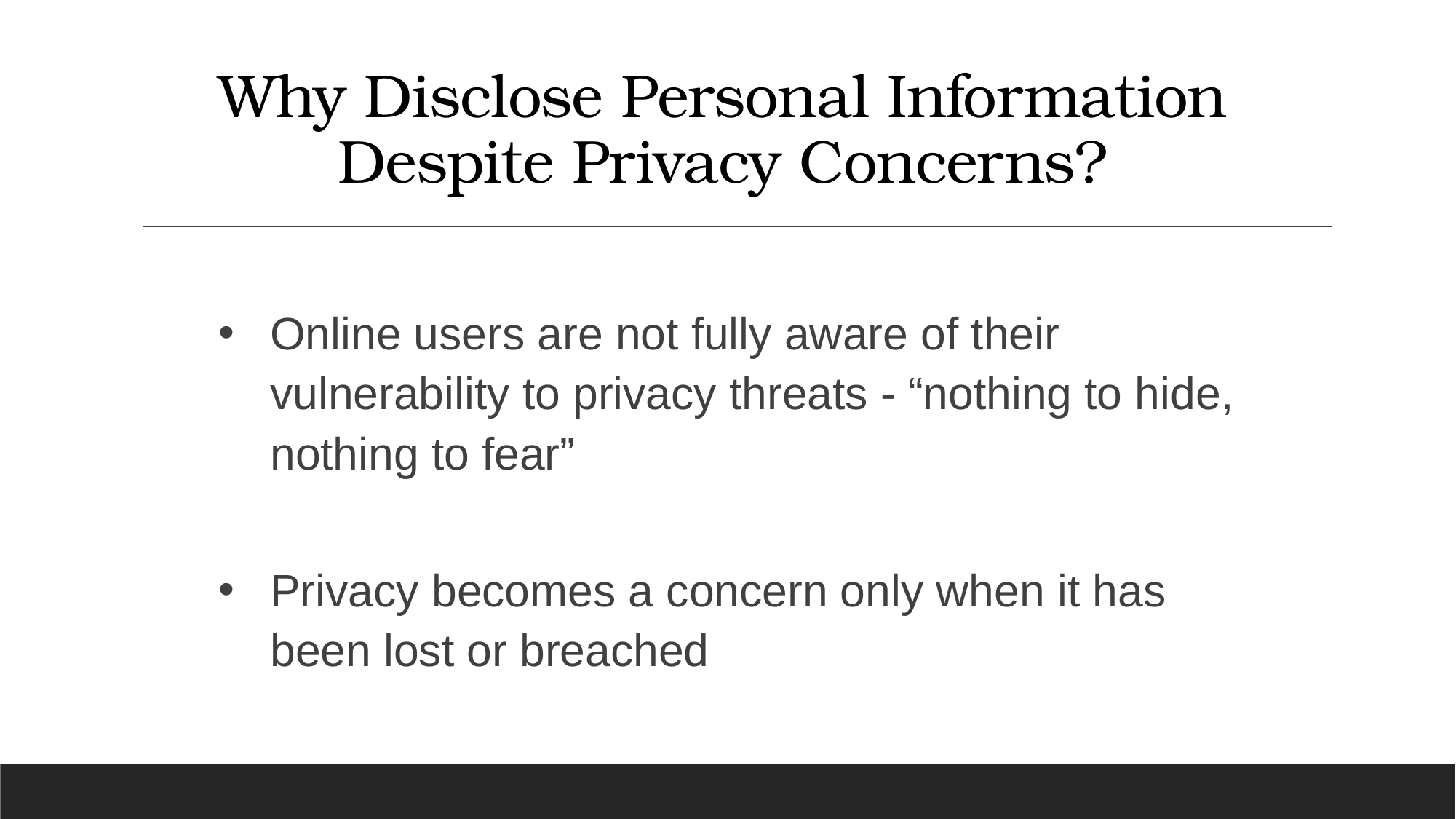

# Why Disclose Personal Information Despite Privacy Concerns?

Online users are not fully aware of their vulnerability to privacy threats - “nothing to hide, nothing to fear”

Privacy becomes a concern only when it has been lost or breached